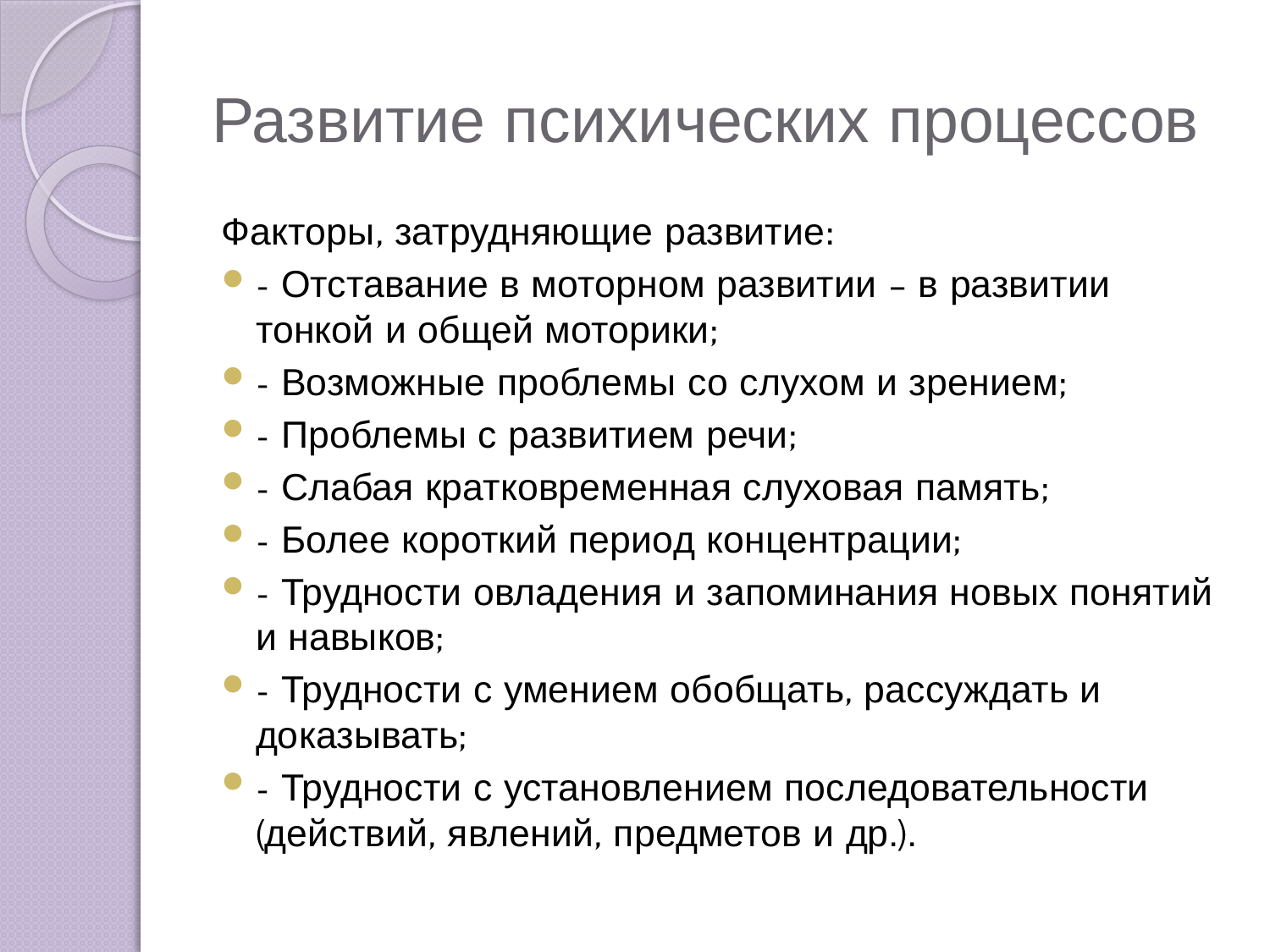

# Развитие психических процессов
Факторы, затрудняющие развитие:
- Отставание в моторном развитии – в развитии тонкой и общей моторики;
- Возможные проблемы со слухом и зрением;
- Проблемы с развитием речи;
- Слабая кратковременная слуховая память;
- Более короткий период концентрации;
- Трудности овладения и запоминания новых понятий и навыков;
- Трудности с умением обобщать, рассуждать и доказывать;
- Трудности с установлением последовательности (действий, явлений, предметов и др.).